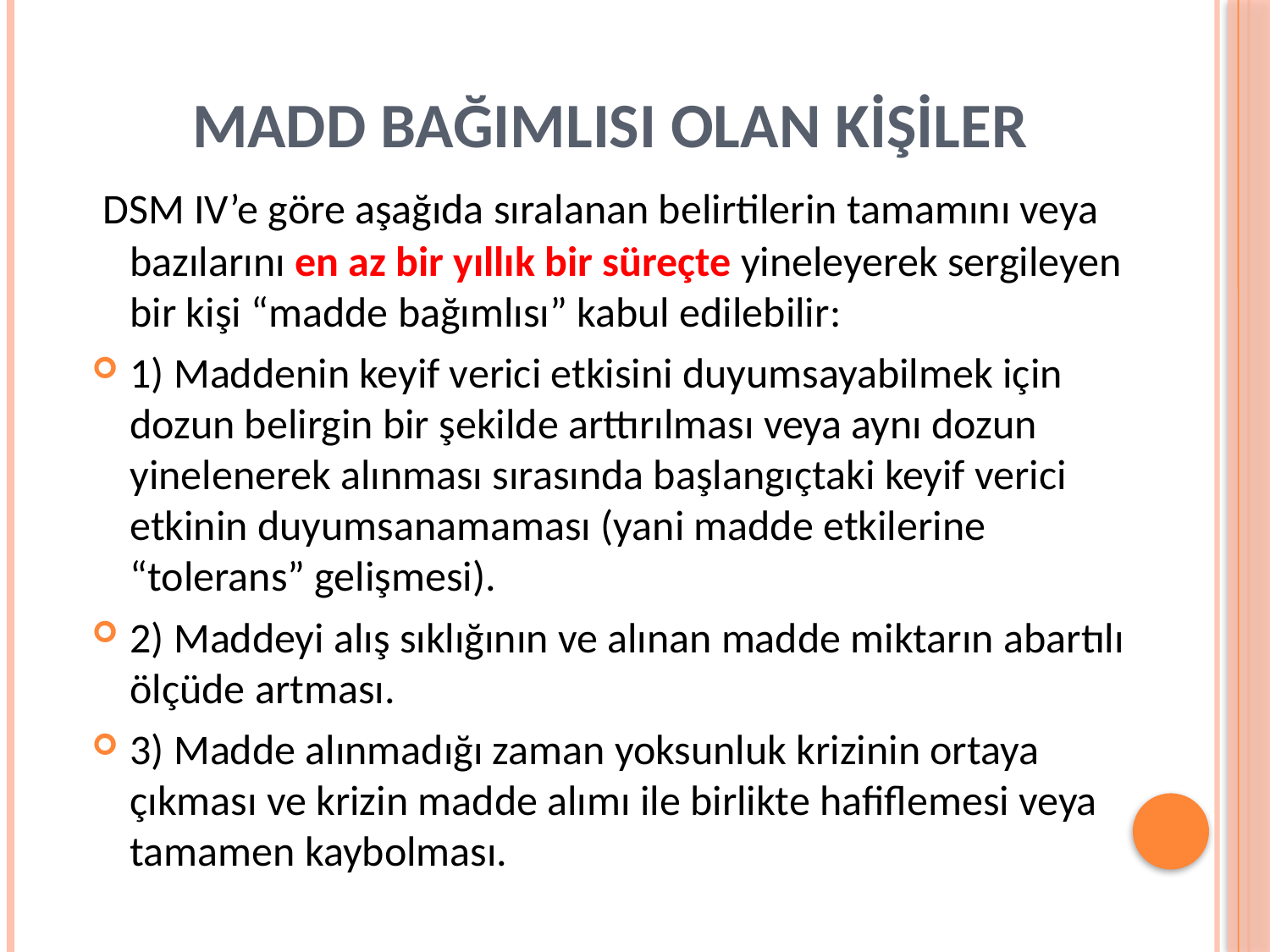

# MADD BAĞIMLISI OLAN KİŞİLER
 DSM IV’e göre aşağıda sıralanan belirtilerin tamamını veya bazılarını en az bir yıllık bir süreçte yineleyerek sergileyen bir kişi “madde bağımlısı” kabul edilebilir:
1) Maddenin keyif verici etkisini duyumsayabilmek için dozun belirgin bir şekilde arttırılması veya aynı dozun yinelenerek alınması sırasında başlangıçtaki keyif verici etkinin duyumsanamaması (yani madde etkilerine “tolerans” gelişmesi).
2) Maddeyi alış sıklığının ve alınan madde miktarın abartılı ölçüde artması.
3) Madde alınmadığı zaman yoksunluk krizinin ortaya çıkması ve krizin madde alımı ile birlikte hafiflemesi veya tamamen kaybolması.